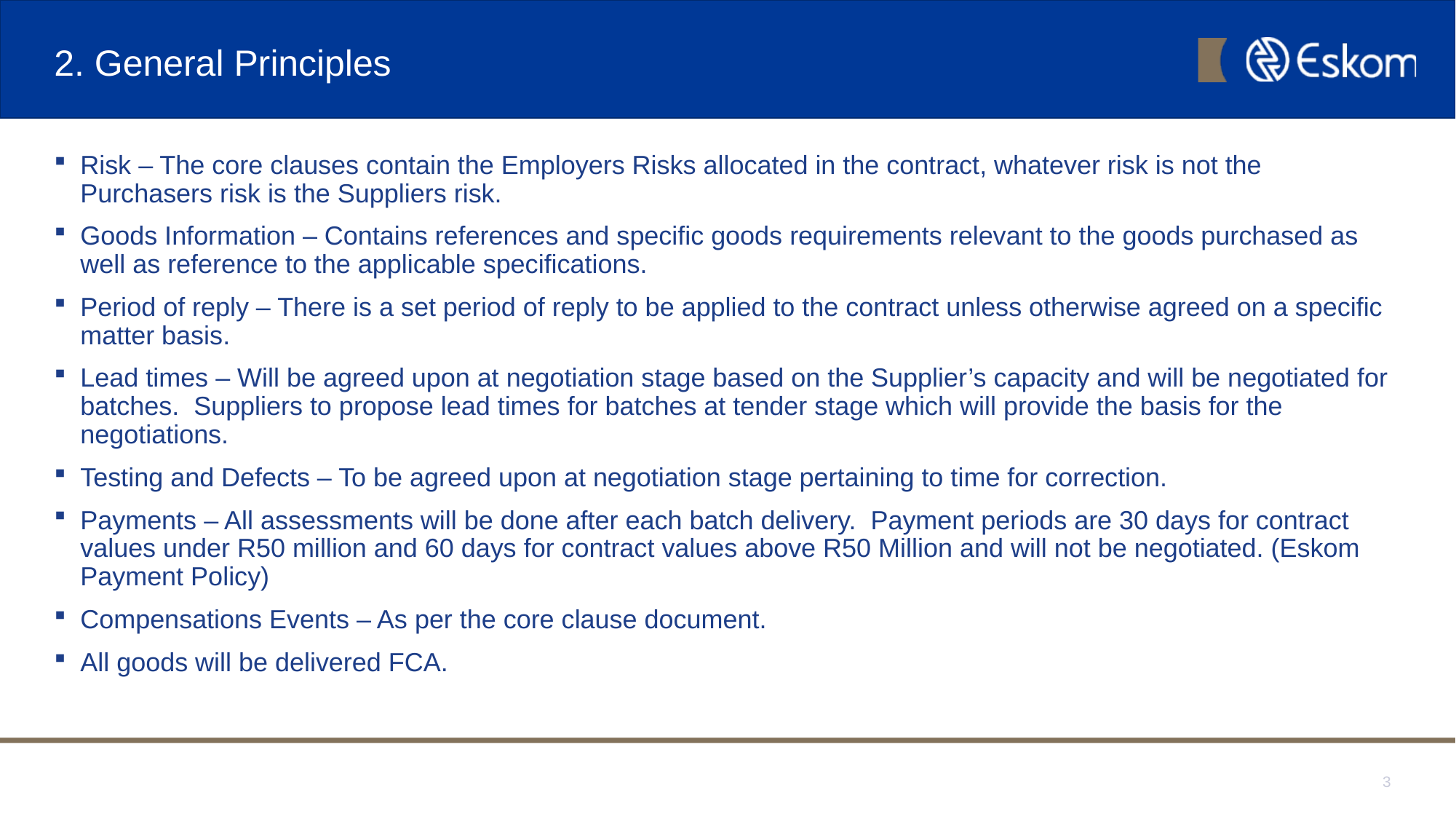

# 2. General Principles
Risk – The core clauses contain the Employers Risks allocated in the contract, whatever risk is not the Purchasers risk is the Suppliers risk.
Goods Information – Contains references and specific goods requirements relevant to the goods purchased as well as reference to the applicable specifications.
Period of reply – There is a set period of reply to be applied to the contract unless otherwise agreed on a specific matter basis.
Lead times – Will be agreed upon at negotiation stage based on the Supplier’s capacity and will be negotiated for batches.  Suppliers to propose lead times for batches at tender stage which will provide the basis for the negotiations.
Testing and Defects – To be agreed upon at negotiation stage pertaining to time for correction.
Payments – All assessments will be done after each batch delivery.  Payment periods are 30 days for contract values under R50 million and 60 days for contract values above R50 Million and will not be negotiated. (Eskom Payment Policy)
Compensations Events – As per the core clause document.
All goods will be delivered FCA.

3